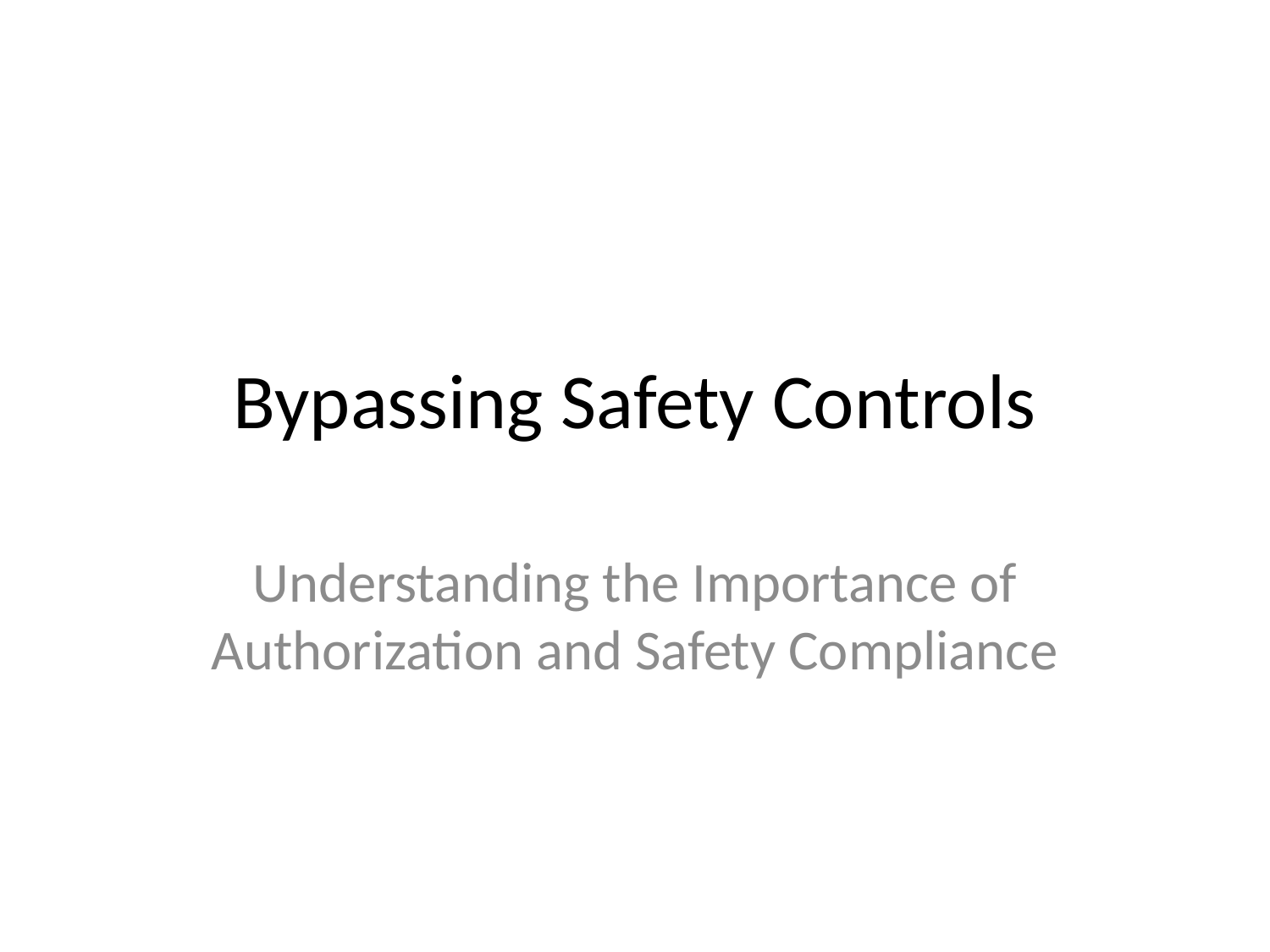

# Bypassing Safety Controls
Understanding the Importance of Authorization and Safety Compliance